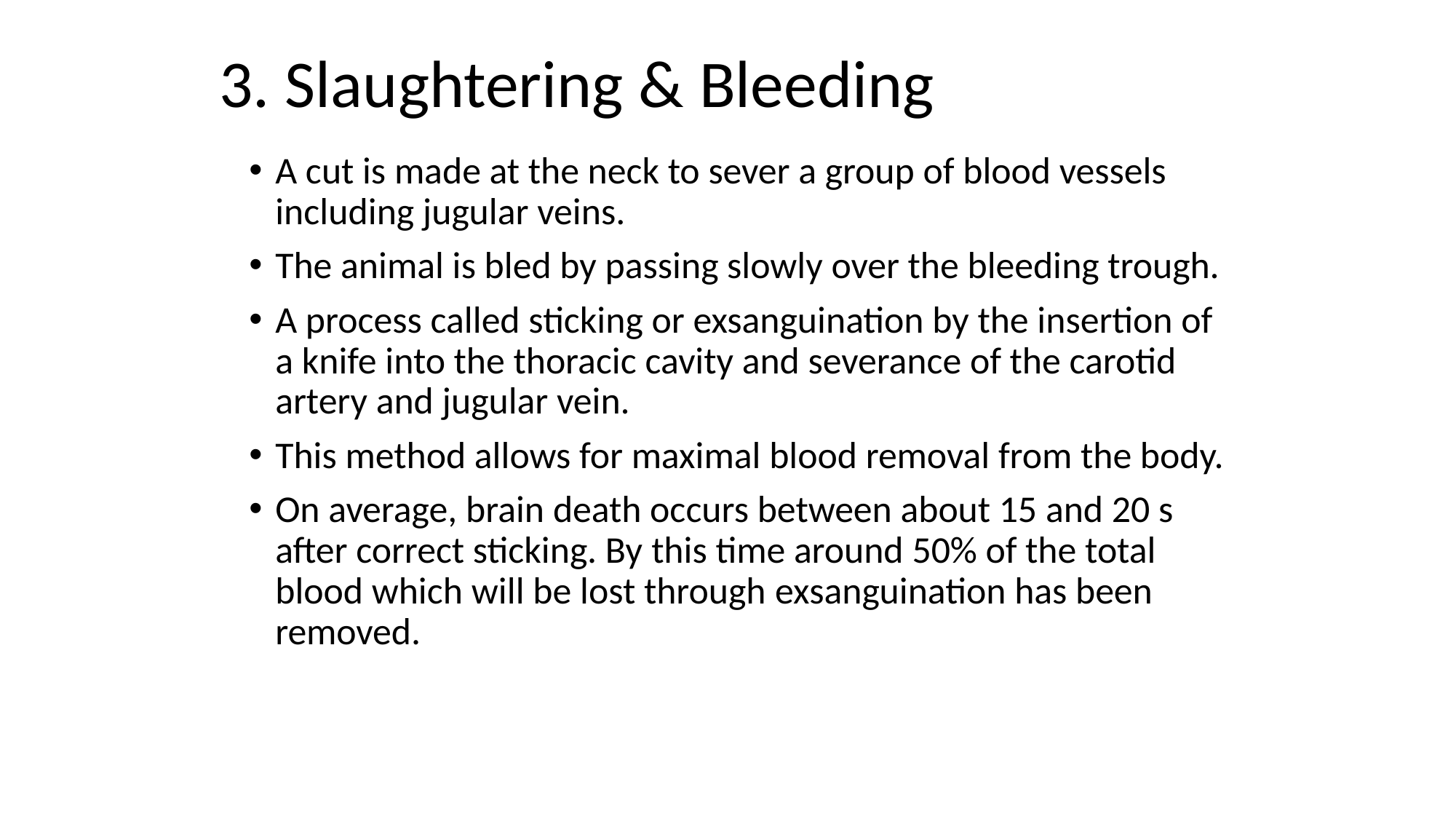

# 3. Slaughtering & Bleeding
A cut is made at the neck to sever a group of blood vessels including jugular veins.
The animal is bled by passing slowly over the bleeding trough.
A process called sticking or exsanguination by the insertion of a knife into the thoracic cavity and severance of the carotid artery and jugular vein.
This method allows for maximal blood removal from the body.
On average, brain death occurs between about 15 and 20 s after correct sticking. By this time around 50% of the total blood which will be lost through exsanguination has been removed.